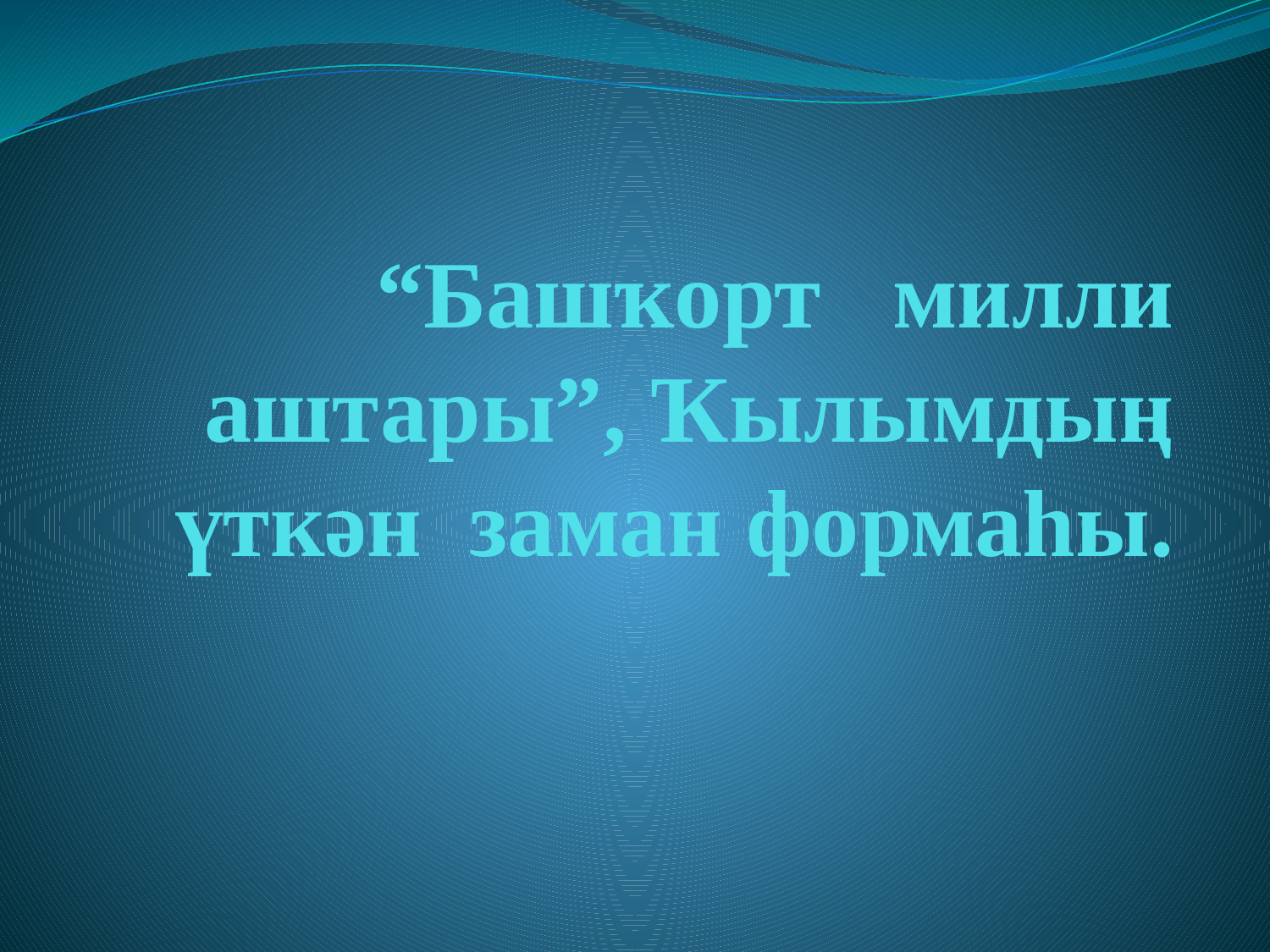

# “Башҡорт   милли  аштары”, Ҡылымдың  үткән  заман формаһы.